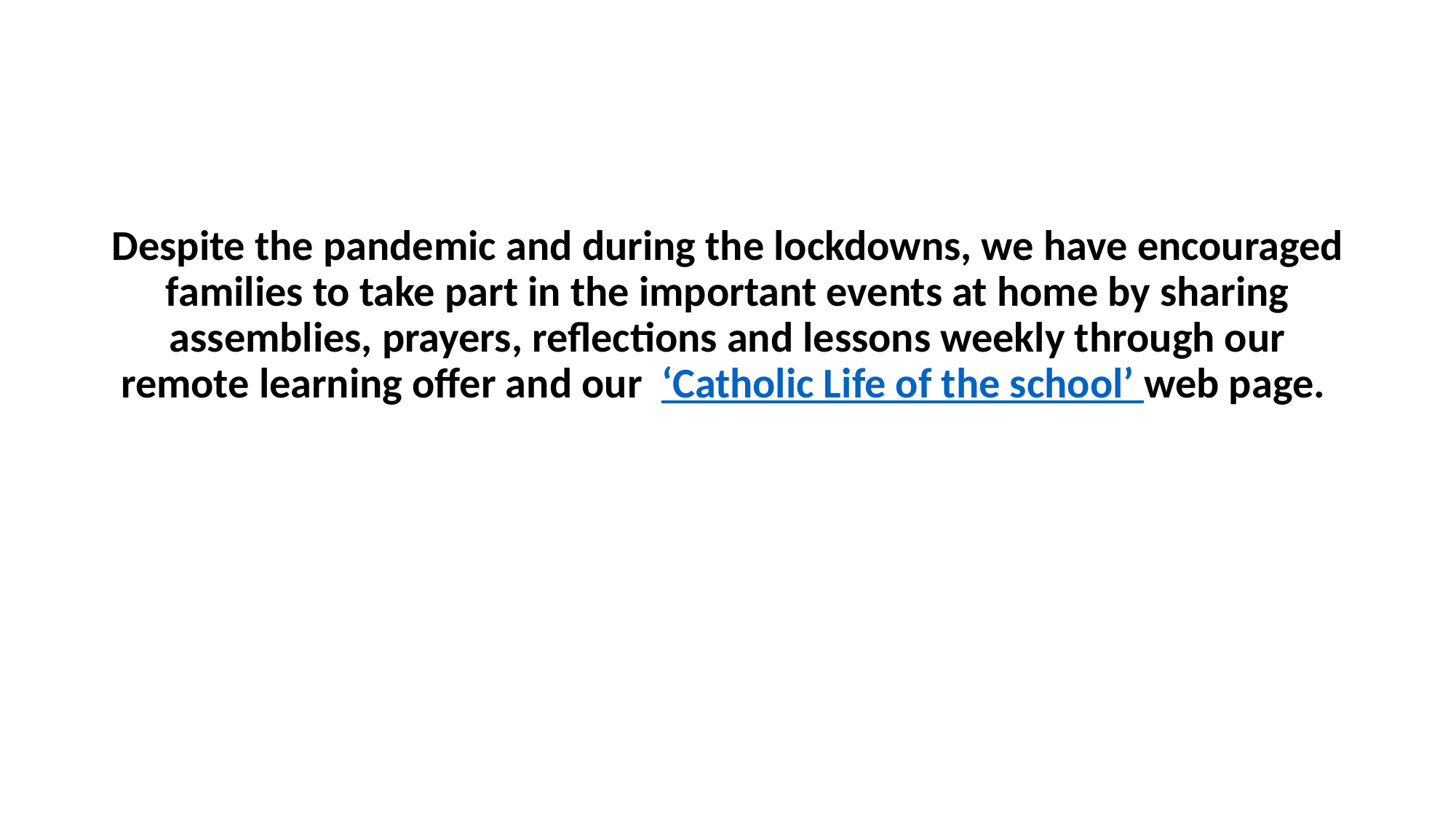

#
Despite the pandemic and during the lockdowns, we have encouraged families to take part in the important events at home by sharing assemblies, prayers, reflections and lessons weekly through our remote learning offer and our  ‘Catholic Life of the school’ web page.